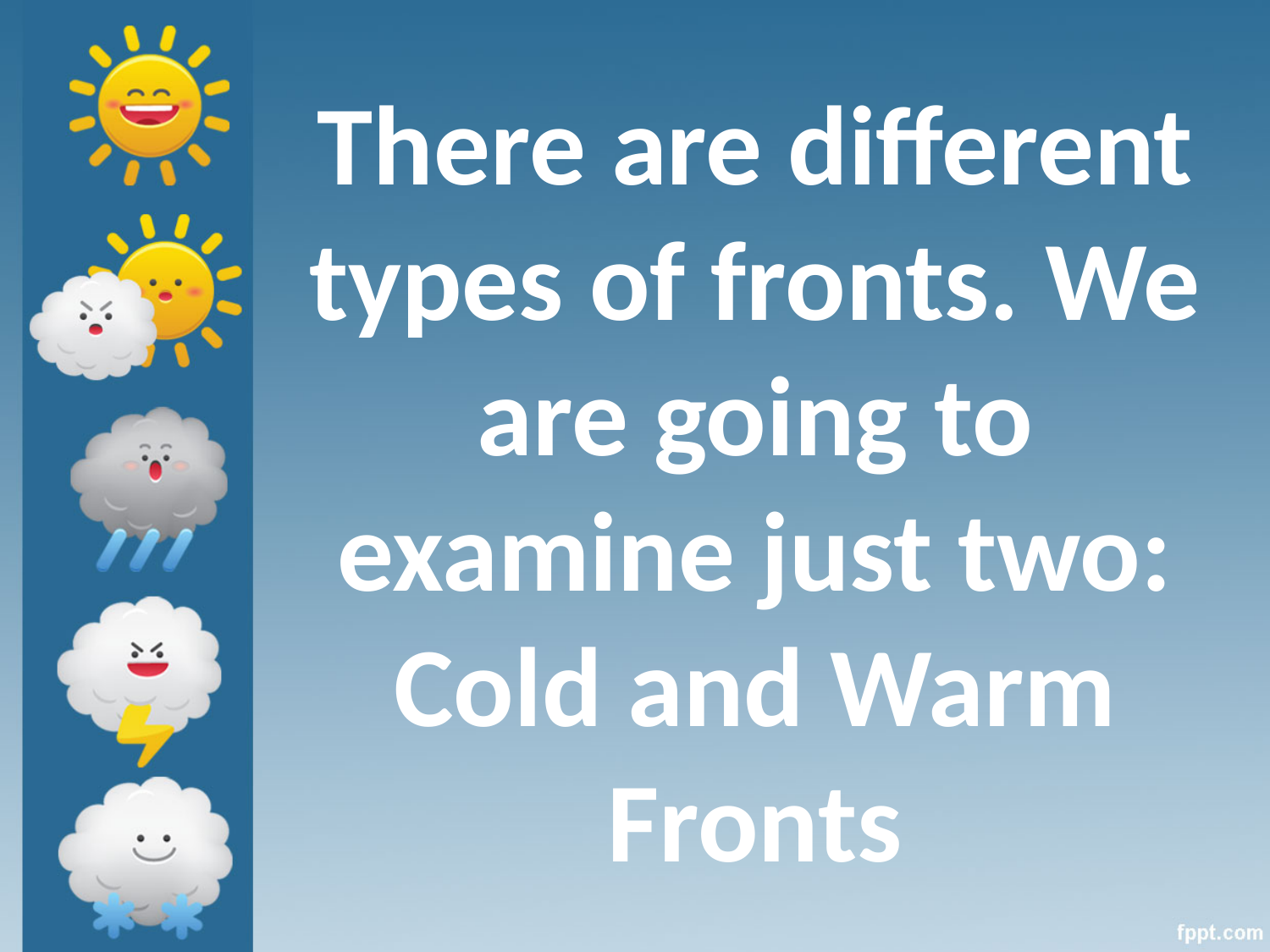

There are different types of fronts. We are going to examine just two: Cold and Warm Fronts